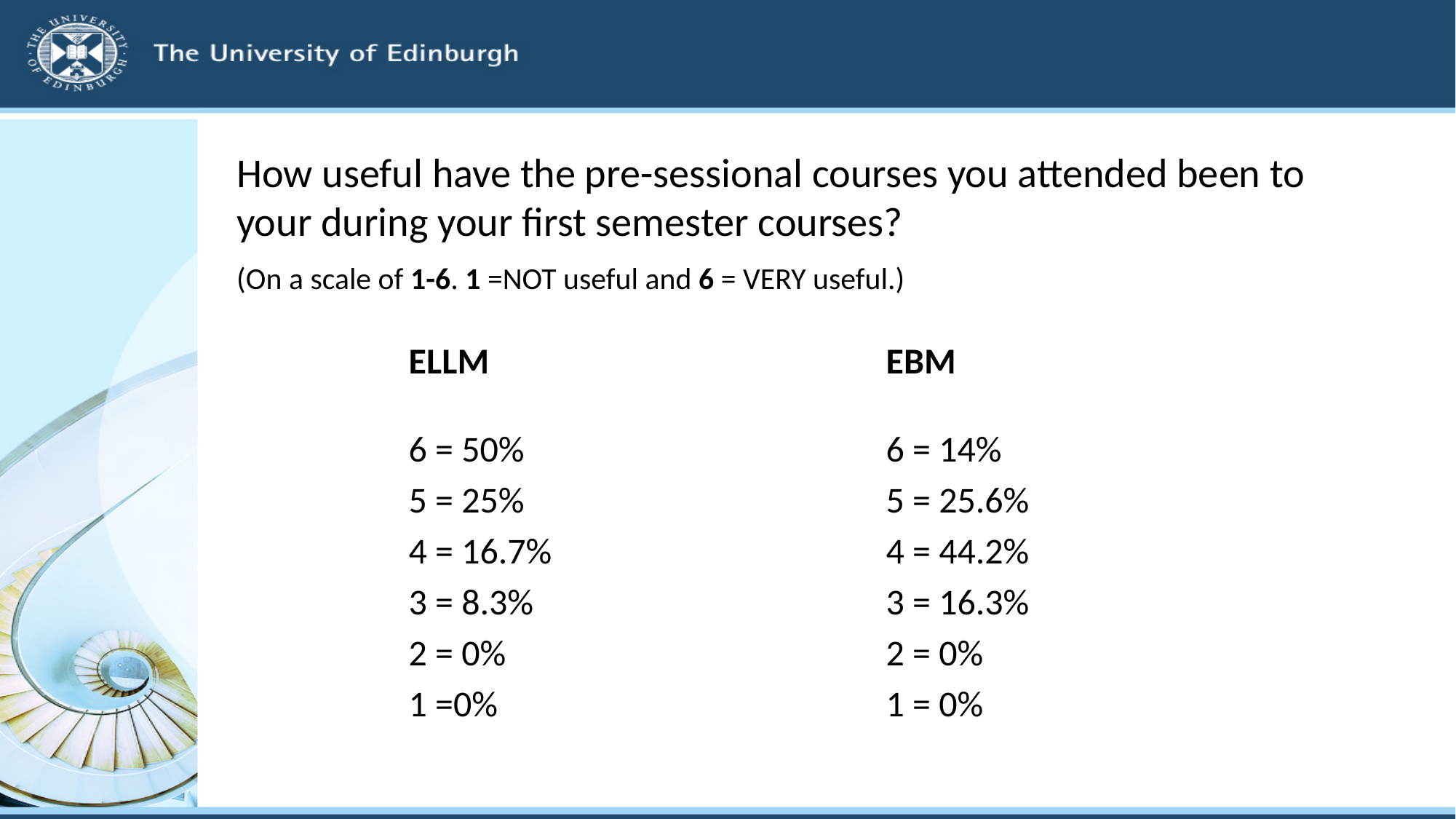

# How useful have the pre-sessional courses you attended been to your during your first semester courses? (On a scale of 1-6. 1 =NOT useful and 6 = VERY useful.)
EBM
ELLM
6 = 50%
5 = 25%
4 = 16.7%
3 = 8.3%
2 = 0%
1 =0%
6 = 14%
5 = 25.6%
4 = 44.2%
3 = 16.3%
2 = 0%
1 = 0%